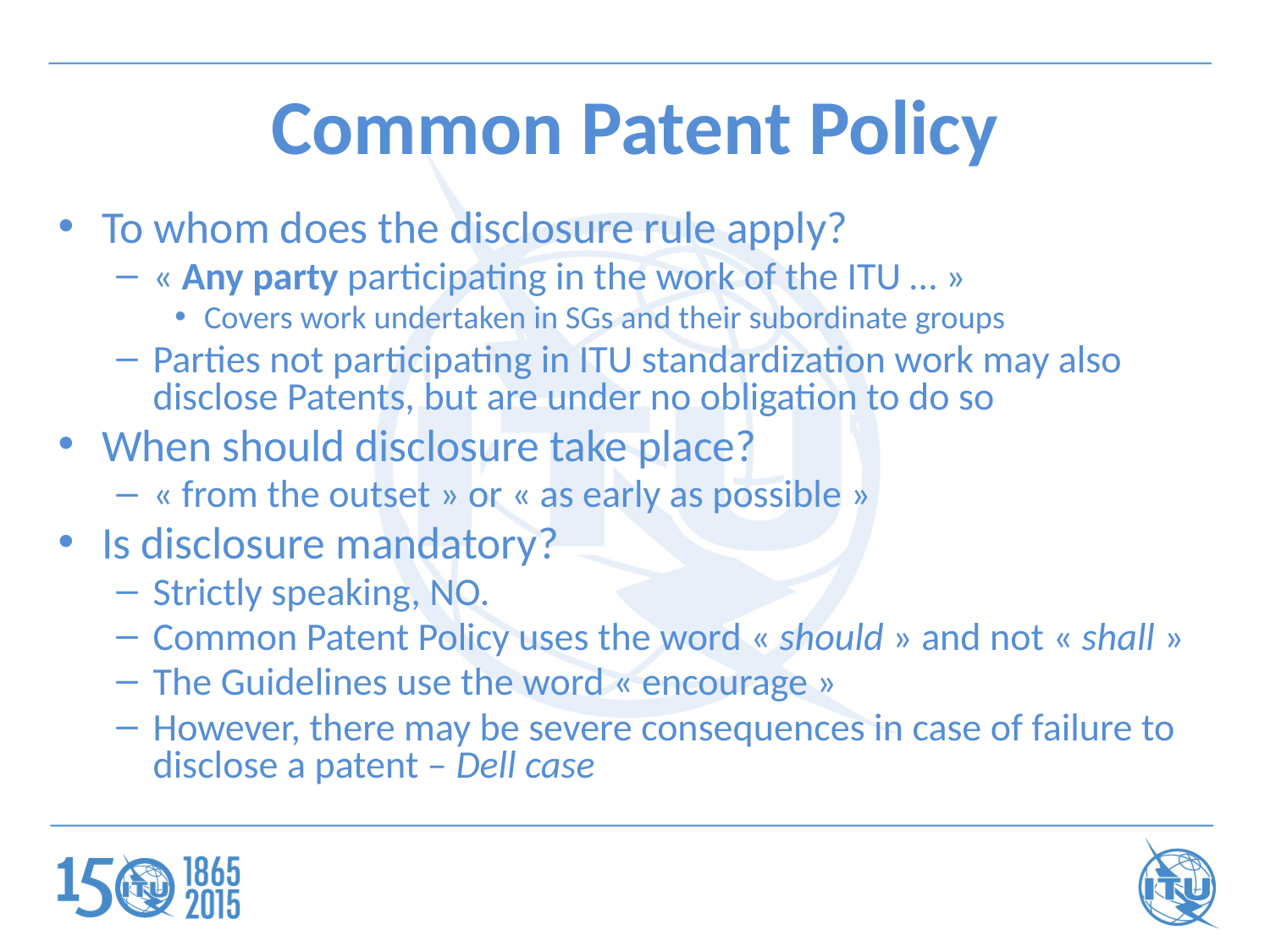

# Common Patent Policy
To whom does the disclosure rule apply?
« Any party participating in the work of the ITU … »
Covers work undertaken in SGs and their subordinate groups
Parties not participating in ITU standardization work may also disclose Patents, but are under no obligation to do so
When should disclosure take place?
« from the outset » or « as early as possible »
Is disclosure mandatory?
Strictly speaking, NO.
Common Patent Policy uses the word « should » and not « shall »
The Guidelines use the word « encourage »
However, there may be severe consequences in case of failure to disclose a patent – Dell case